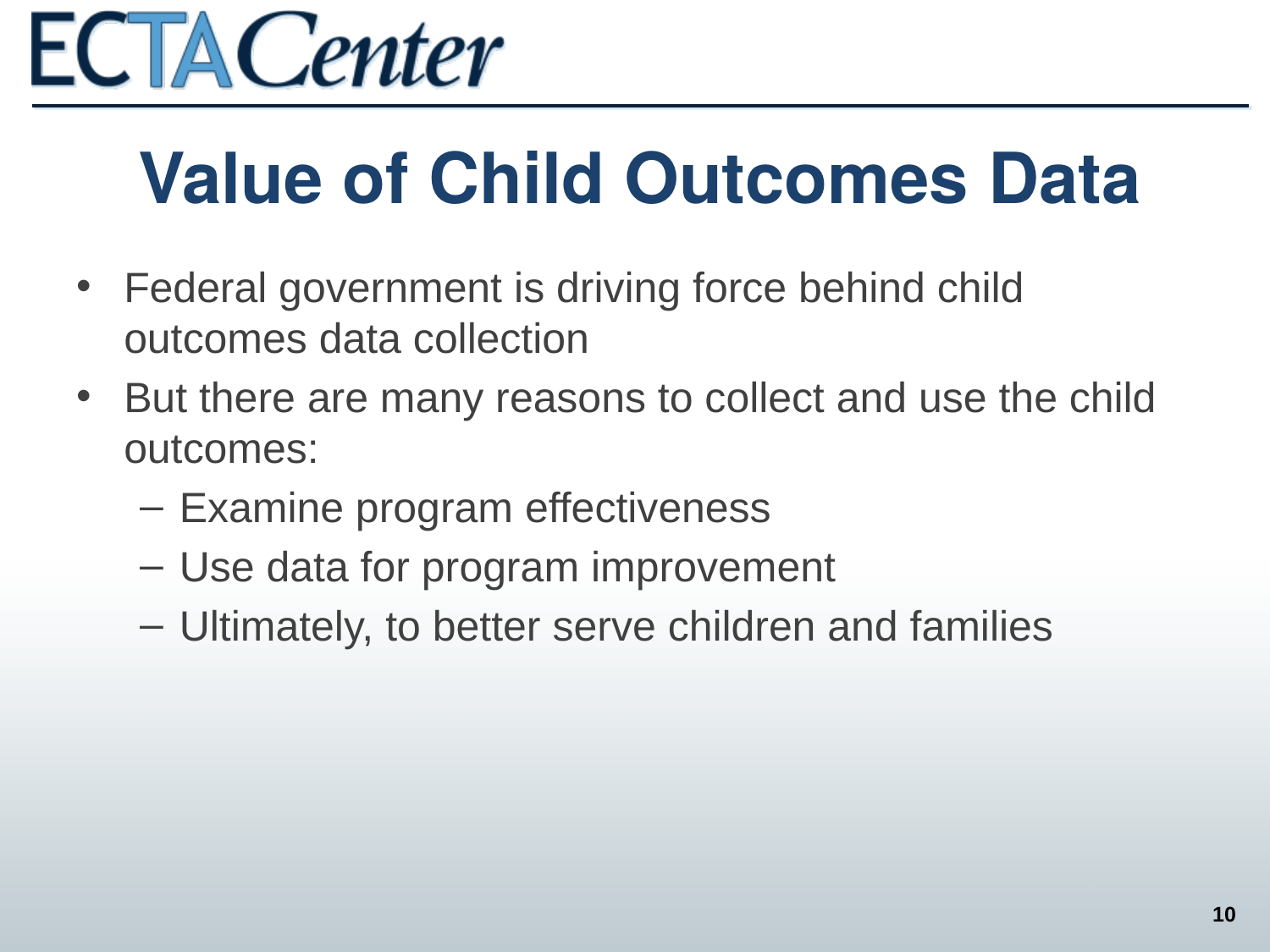

# Value of Child Outcomes Data
Federal government is driving force behind child outcomes data collection
But there are many reasons to collect and use the child outcomes:
Examine program effectiveness
Use data for program improvement
Ultimately, to better serve children and families
10